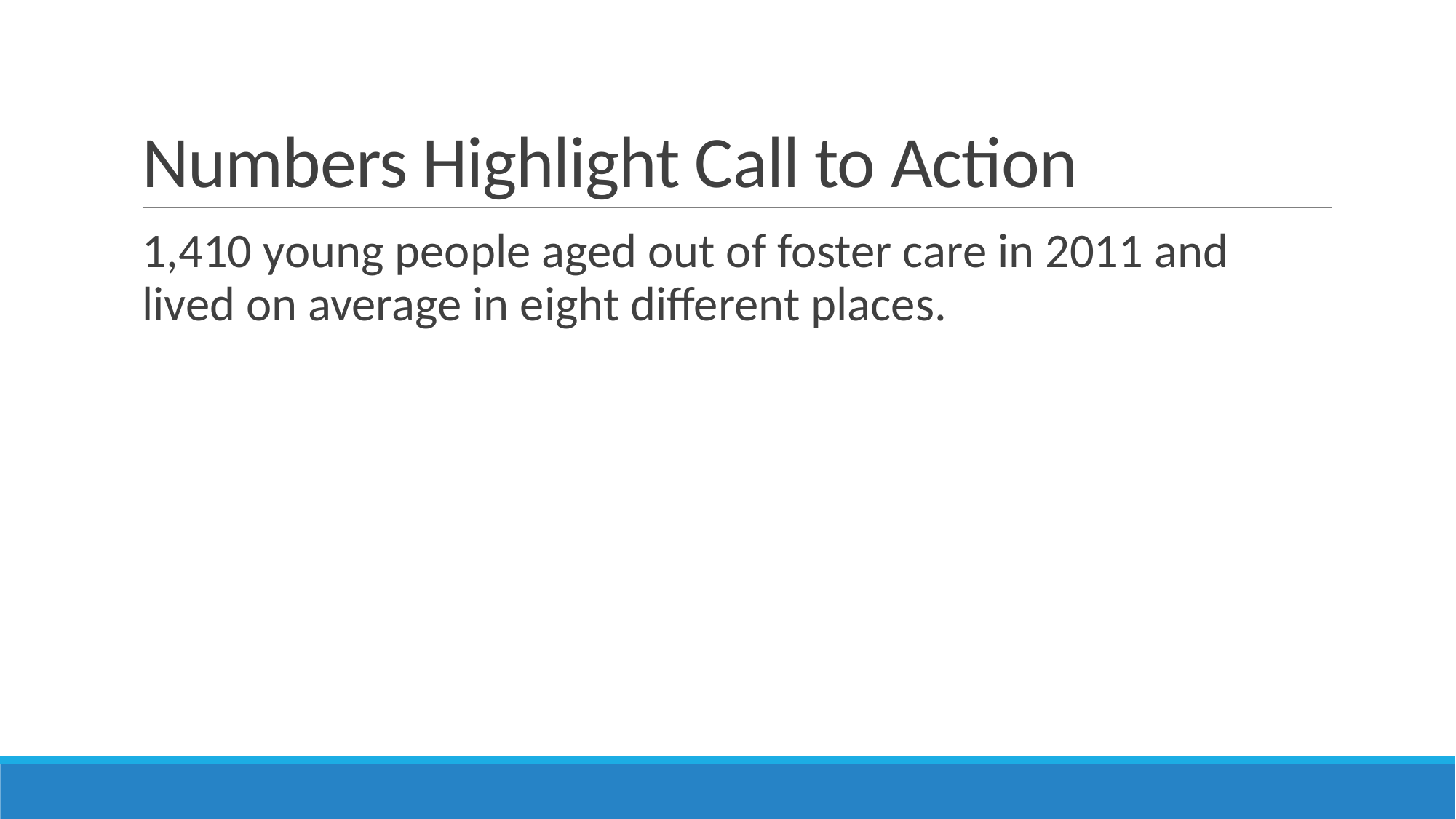

# Numbers Highlight Call to Action
1,410 young people aged out of foster care in 2011 and lived on average in eight different places.